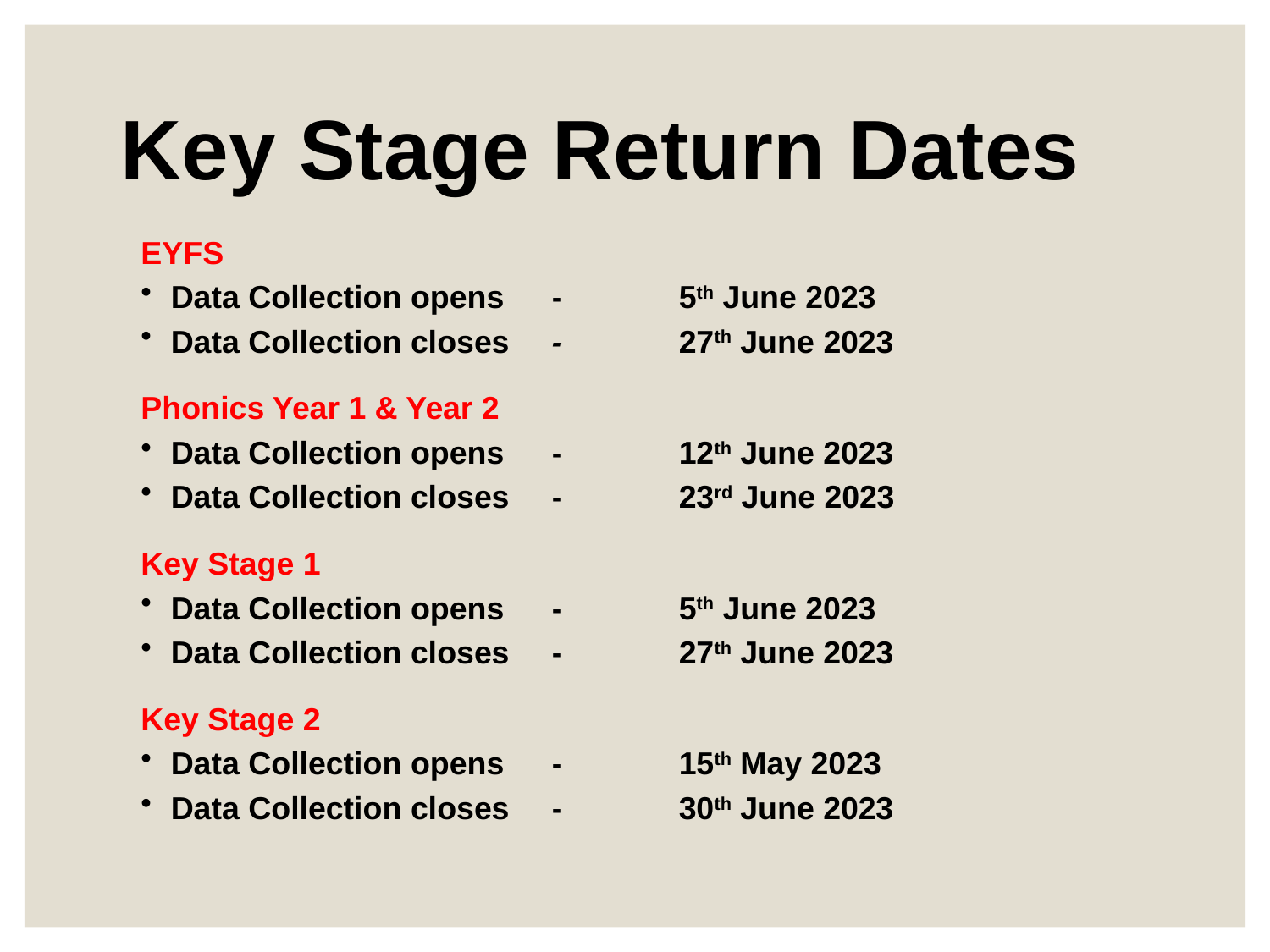

Key Stage Return Dates
EYFS
Data Collection opens	- 	5th June 2023
Data Collection closes 	-	27th June 2023

Phonics Year 1 & Year 2
Data Collection opens 	-	12th June 2023
Data Collection closes 	-	23rd June 2023

Key Stage 1
Data Collection opens	-	5th June 2023
Data Collection closes  	-	27th June 2023

Key Stage 2
Data Collection opens	-	15th May 2023
Data Collection closes  	-	30th June 2023